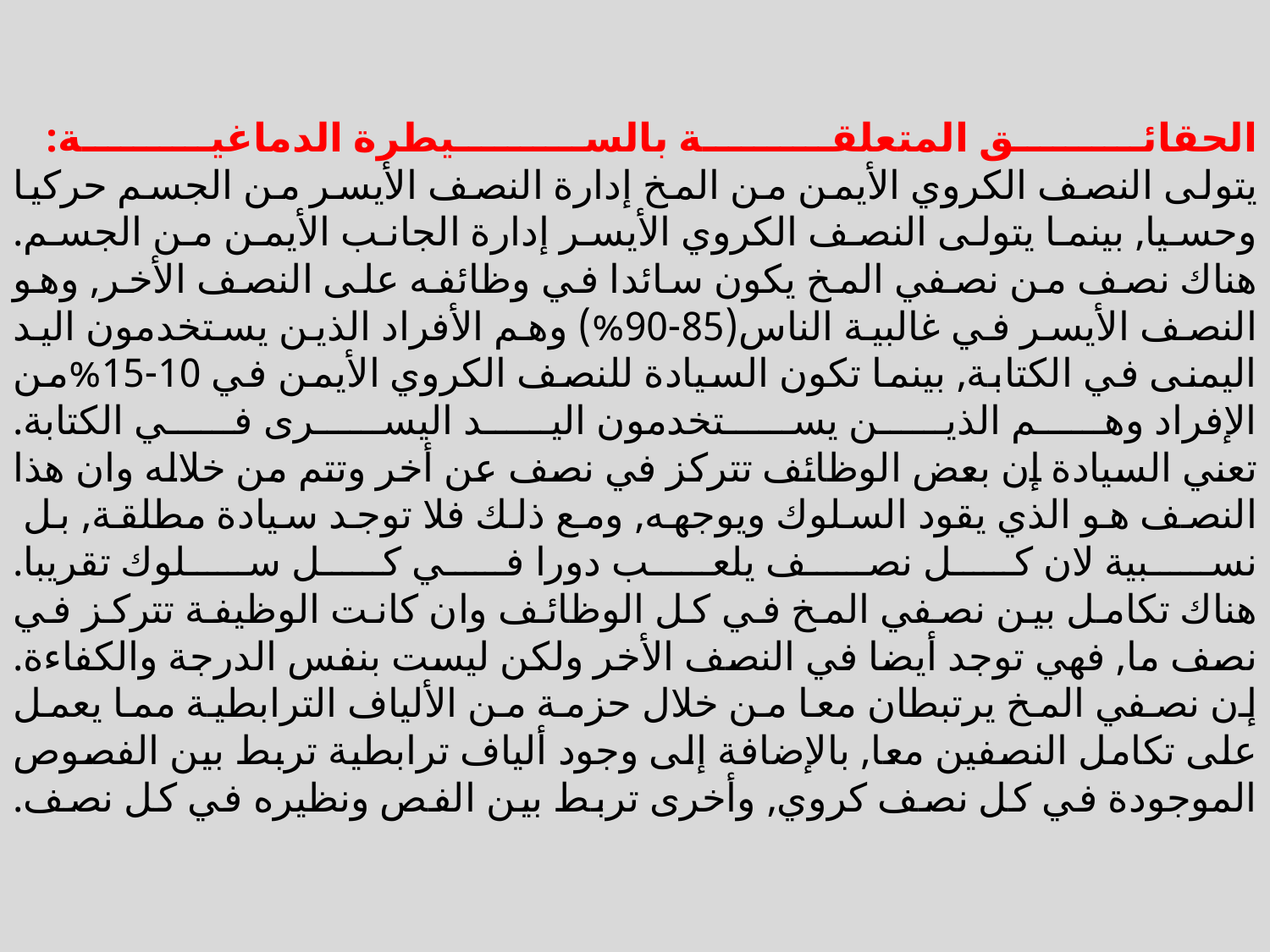

# الحقائق المتعلقة بالسيطرة الدماغية: يتولى النصف الكروي الأيمن من المخ إدارة النصف الأيسر من الجسم حركيا وحسيا, بينما يتولى النصف الكروي الأيسر إدارة الجانب الأيمن من الجسم. هناك نصف من نصفي المخ يكون سائدا في وظائفه على النصف الأخر, وهو النصف الأيسر في غالبية الناس(85-90%) وهم الأفراد الذين يستخدمون اليد اليمنى في الكتابة, بينما تكون السيادة للنصف الكروي الأيمن في 10-15%من الإفراد وهم الذين يستخدمون اليد اليسرى في الكتابة. تعني السيادة إن بعض الوظائف تتركز في نصف عن أخر وتتم من خلاله وان هذا النصف هو الذي يقود السلوك ويوجهه, ومع ذلك فلا توجد سيادة مطلقة, بل نسبية لان كل نصف يلعب دورا في كل سلوك تقريبا. هناك تكامل بين نصفي المخ في كل الوظائف وان كانت الوظيفة تتركز في نصف ما, فهي توجد أيضا في النصف الأخر ولكن ليست بنفس الدرجة والكفاءة. إن نصفي المخ يرتبطان معا من خلال حزمة من الألياف الترابطية مما يعمل على تكامل النصفين معا, بالإضافة إلى وجود ألياف ترابطية تربط بين الفصوص الموجودة في كل نصف كروي, وأخرى تربط بين الفص ونظيره في كل نصف.